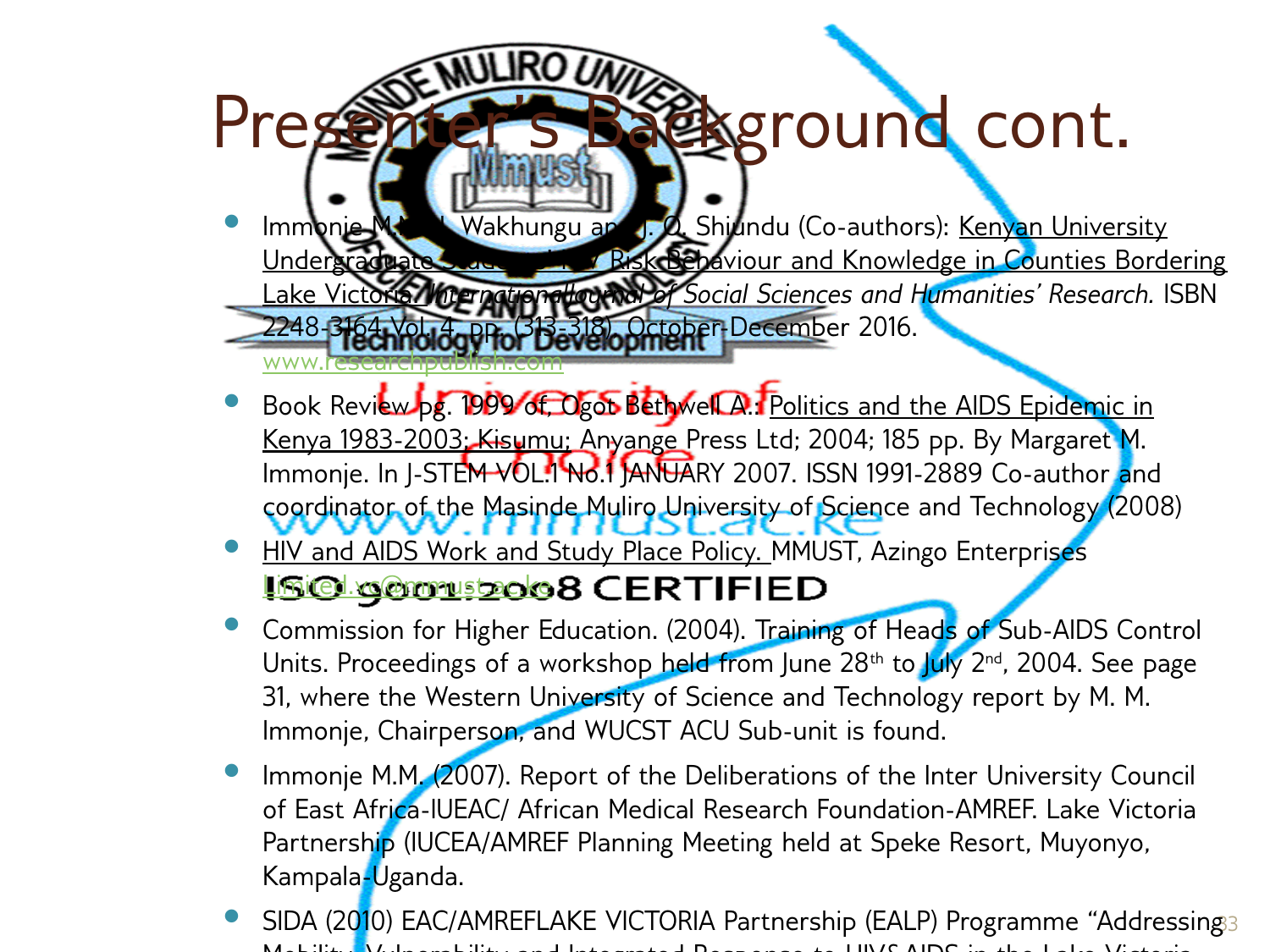

# Presenter’s Background cont.
Immonje M.M., J. Wakhungu and J. O. Shiundu (Co-authors): Kenyan University Undergraduate Students’ HIV Risk Behaviour and Knowledge in Counties Bordering Lake Victoria. InternationalJournal of Social Sciences and Humanities’ Research. ISBN 2248-3164 Vol. 4, pp. (313-318), October-December 2016. www.researchpublish.com
Book Review pg. 1999 of, Ogot Bethwell A.: Politics and the AIDS Epidemic in Kenya 1983-2003; Kisumu; Anyange Press Ltd; 2004; 185 pp. By Margaret M. Immonje. In J-STEM VOL.1 No.1 JANUARY 2007. ISSN 1991-2889 Co-author and coordinator of the Masinde Muliro University of Science and Technology (2008)
HIV and AIDS Work and Study Place Policy. MMUST, Azingo Enterprises Limited.vc@mmust.ac.ke
Commission for Higher Education. (2004). Training of Heads of Sub-AIDS Control Units. Proceedings of a workshop held from June 28th to July 2nd, 2004. See page 31, where the Western University of Science and Technology report by M. M. Immonje, Chairperson, and WUCST ACU Sub-unit is found.
Immonje M.M. (2007). Report of the Deliberations of the Inter University Council of East Africa-IUEAC/ African Medical Research Foundation-AMREF. Lake Victoria Partnership (IUCEA/AMREF Planning Meeting held at Speke Resort, Muyonyo, Kampala-Uganda.
SIDA (2010) EAC/AMREFLAKE VICTORIA Partnership (EALP) Programme “Addressing Mobility, Vulnerability and Integrated Response to HIV&AIDS in the Lake Victoria Basin”. (I was instrumental in the successful lobbying for MMUST inclusion in Six other East African Universities and my own participation, in the research hence the regional report above).

33